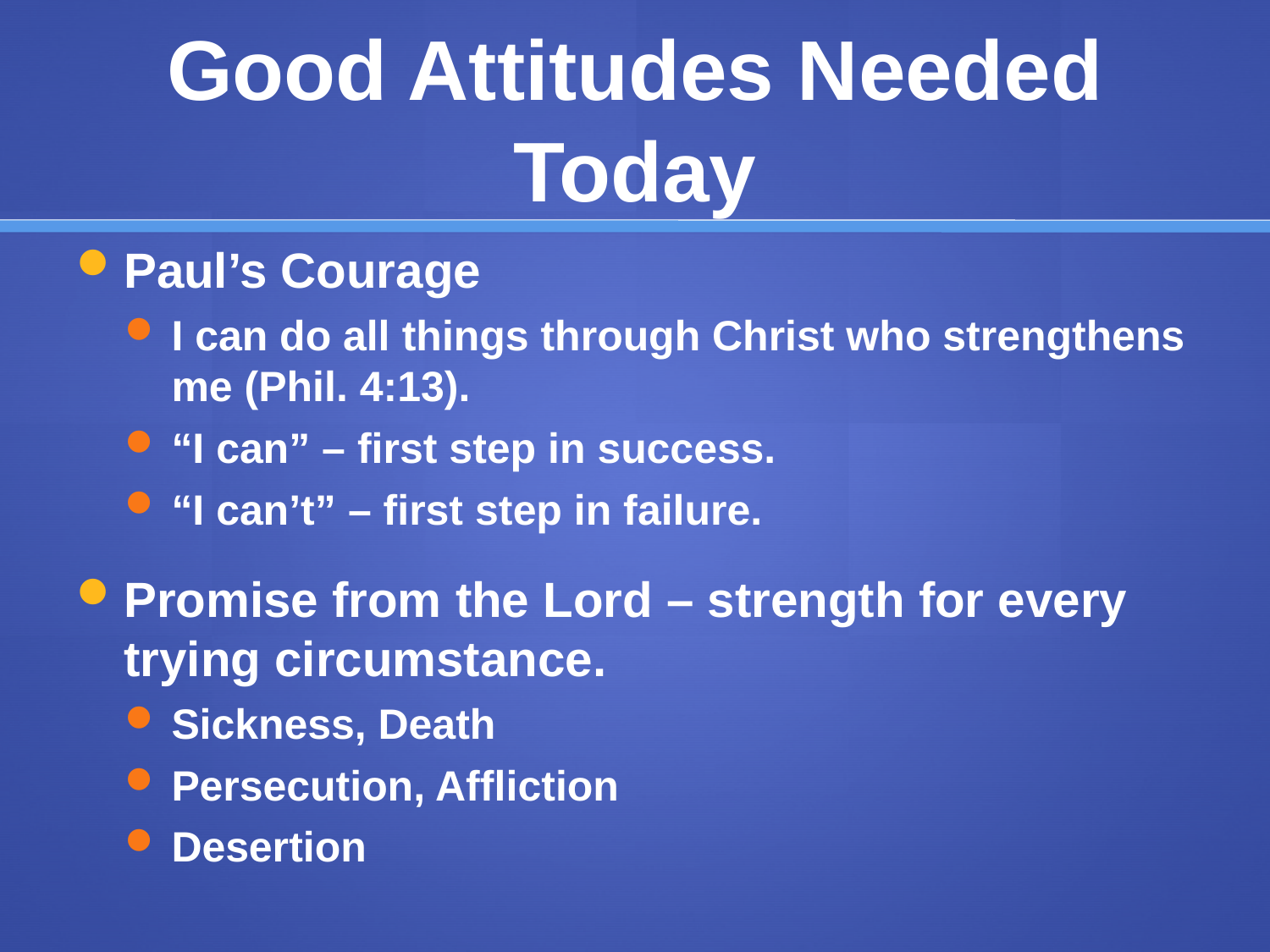

# Good Attitudes Needed Today
Paul’s Courage
I can do all things through Christ who strengthens me (Phil. 4:13).
“I can” – first step in success.
“I can’t” – first step in failure.
Promise from the Lord – strength for every trying circumstance.
Sickness, Death
Persecution, Affliction
Desertion